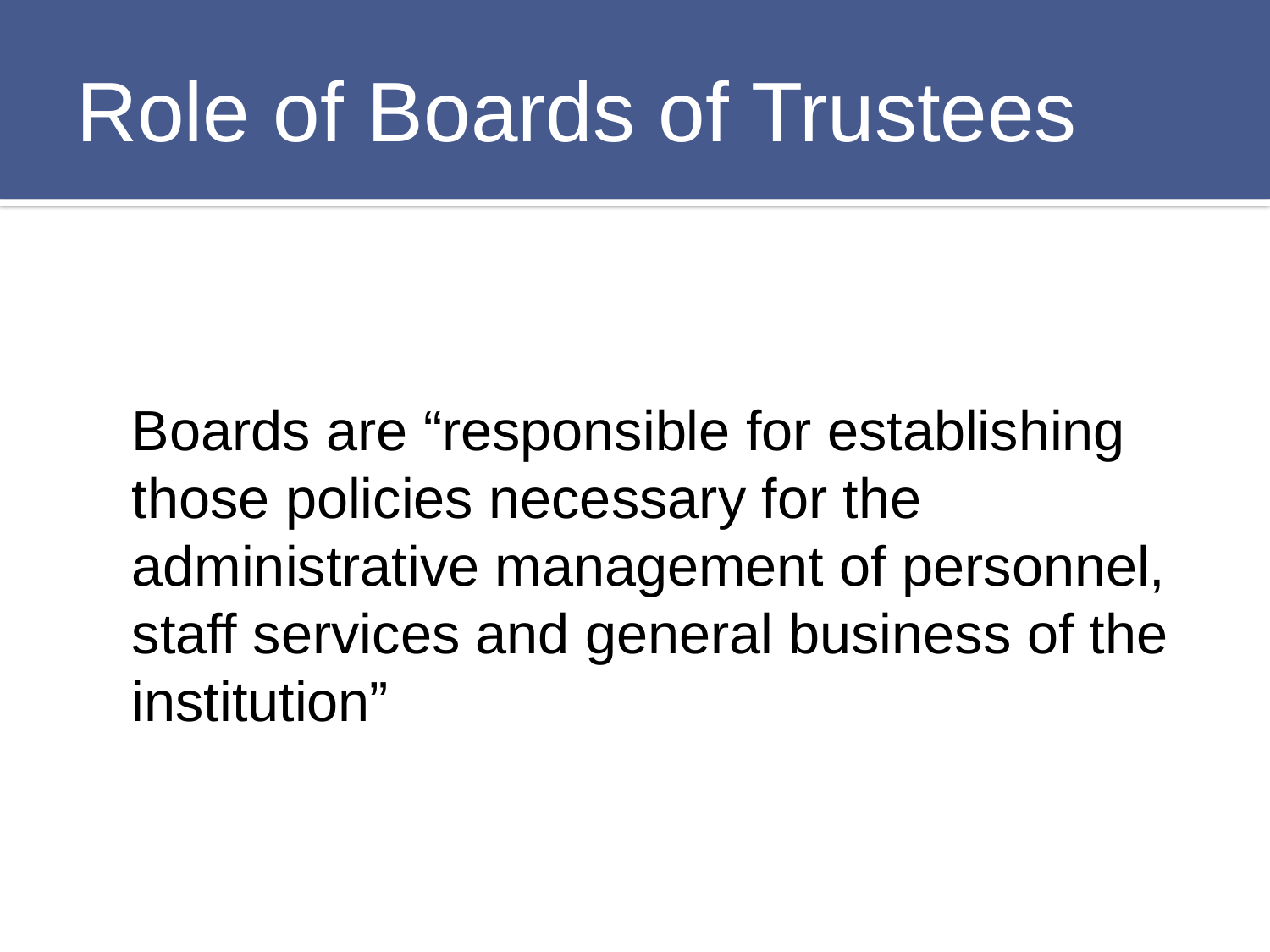

# Role of Boards of Trustees

	Boards are “responsible for establishing those policies necessary for the administrative management of personnel, staff services and general business of the institution”